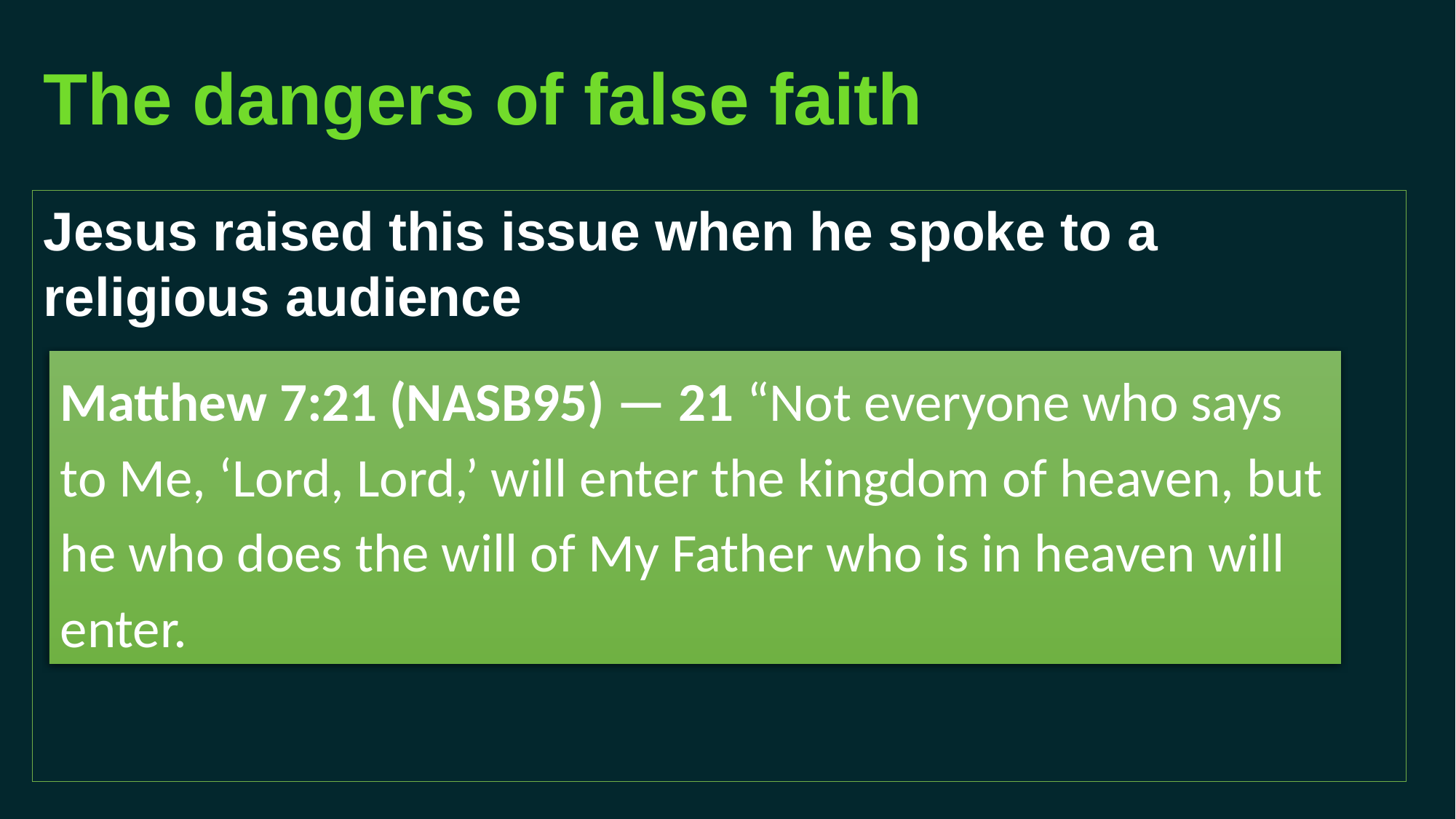

# The dangers of false faith
Jesus raised this issue when he spoke to a religious audience
Matthew 7:21 (NASB95) — 21 “Not everyone who says to Me, ‘Lord, Lord,’ will enter the kingdom of heaven, but he who does the will of My Father who is in heaven will enter.